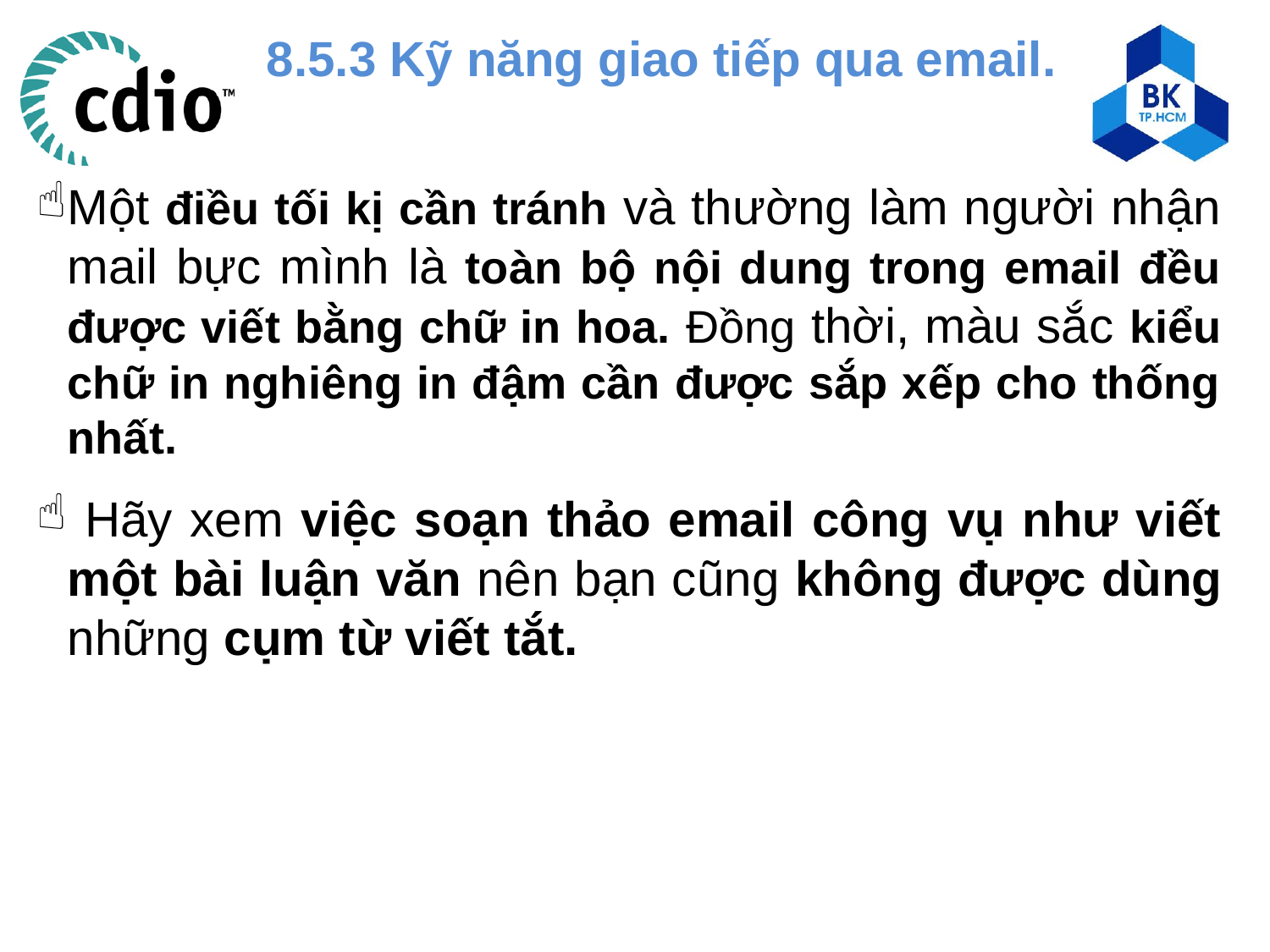

8.5.3 Kỹ năng giao tiếp qua email.
Một điều tối kị cần tránh và thường làm người nhận mail bực mình là toàn bộ nội dung trong email đều được viết bằng chữ in hoa. Đồng thời, màu sắc kiểu chữ in nghiêng in đậm cần được sắp xếp cho thống nhất.
 Hãy xem việc soạn thảo email công vụ như viết một bài luận văn nên bạn cũng không được dùng những cụm từ viết tắt.